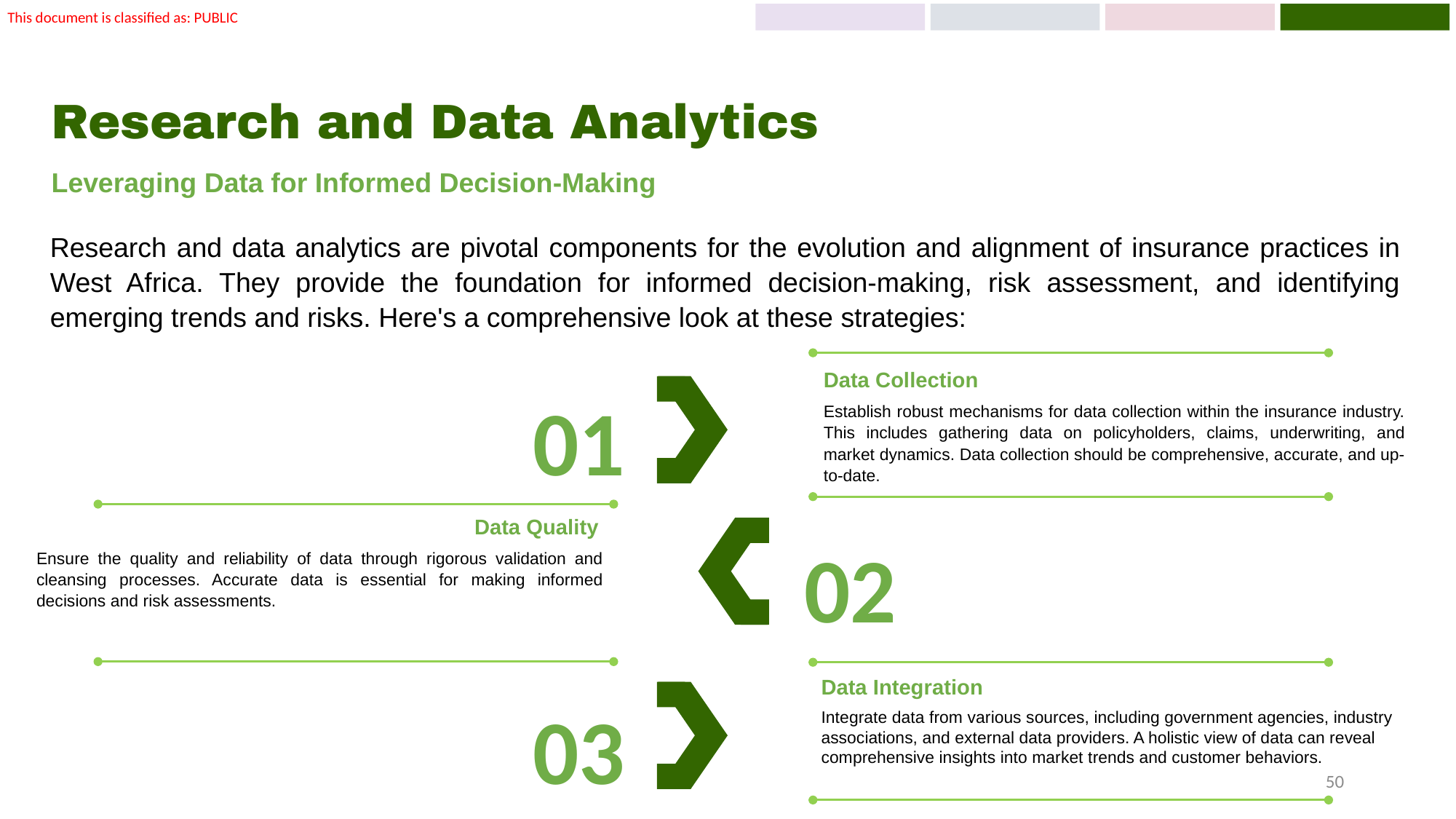

# Research and Data Analytics
Leveraging Data for Informed Decision-Making
Research and data analytics are pivotal components for the evolution and alignment of insurance practices in West Africa. They provide the foundation for informed decision-making, risk assessment, and identifying emerging trends and risks. Here's a comprehensive look at these strategies:
Data Collection
Establish robust mechanisms for data collection within the insurance industry. This includes gathering data on policyholders, claims, underwriting, and market dynamics. Data collection should be comprehensive, accurate, and up-to-date.

01
Data Quality
Ensure the quality and reliability of data through rigorous validation and cleansing processes. Accurate data is essential for making informed decisions and risk assessments.

02
Data Integration
Integrate data from various sources, including government agencies, industry associations, and external data providers. A holistic view of data can reveal comprehensive insights into market trends and customer behaviors.

03
50